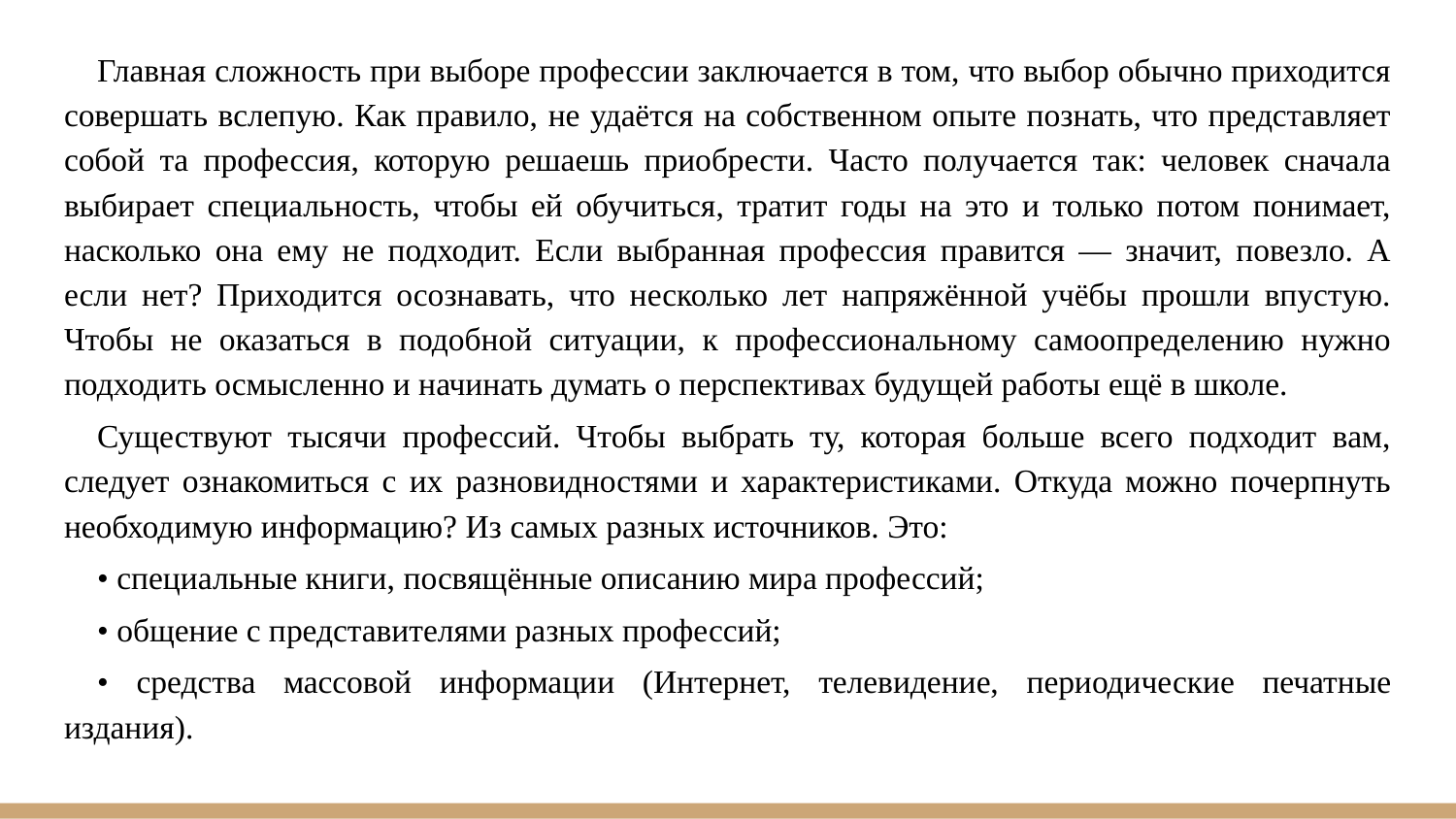

Главная сложность при выборе профессии заключается в том, что выбор обычно приходится совершать вслепую. Как правило, не удаётся на собственном опыте познать, что представляет собой та профессия, которую решаешь приобрести. Часто получается так: человек сначала выбирает специальность, чтобы ей обучиться, тратит годы на это и только потом понимает, насколько она ему не подходит. Если выбранная профессия правится — значит, повезло. А если нет? Приходится осознавать, что несколько лет напряжённой учёбы прошли впустую. Чтобы не оказаться в подобной ситуации, к профессиональному самоопределению нужно подходить осмысленно и начинать думать о перспективах будущей работы ещё в школе.
Существуют тысячи профессий. Чтобы выбрать ту, которая больше всего подходит вам, следует ознакомиться с их разновидностями и характеристиками. Откуда можно почерпнуть необходимую информацию? Из самых разных источников. Это:
• специальные книги, посвящённые описанию мира профессий;
• общение с представителями разных профессий;
• средства массовой информации (Интернет, телевидение, периодические печатные издания).